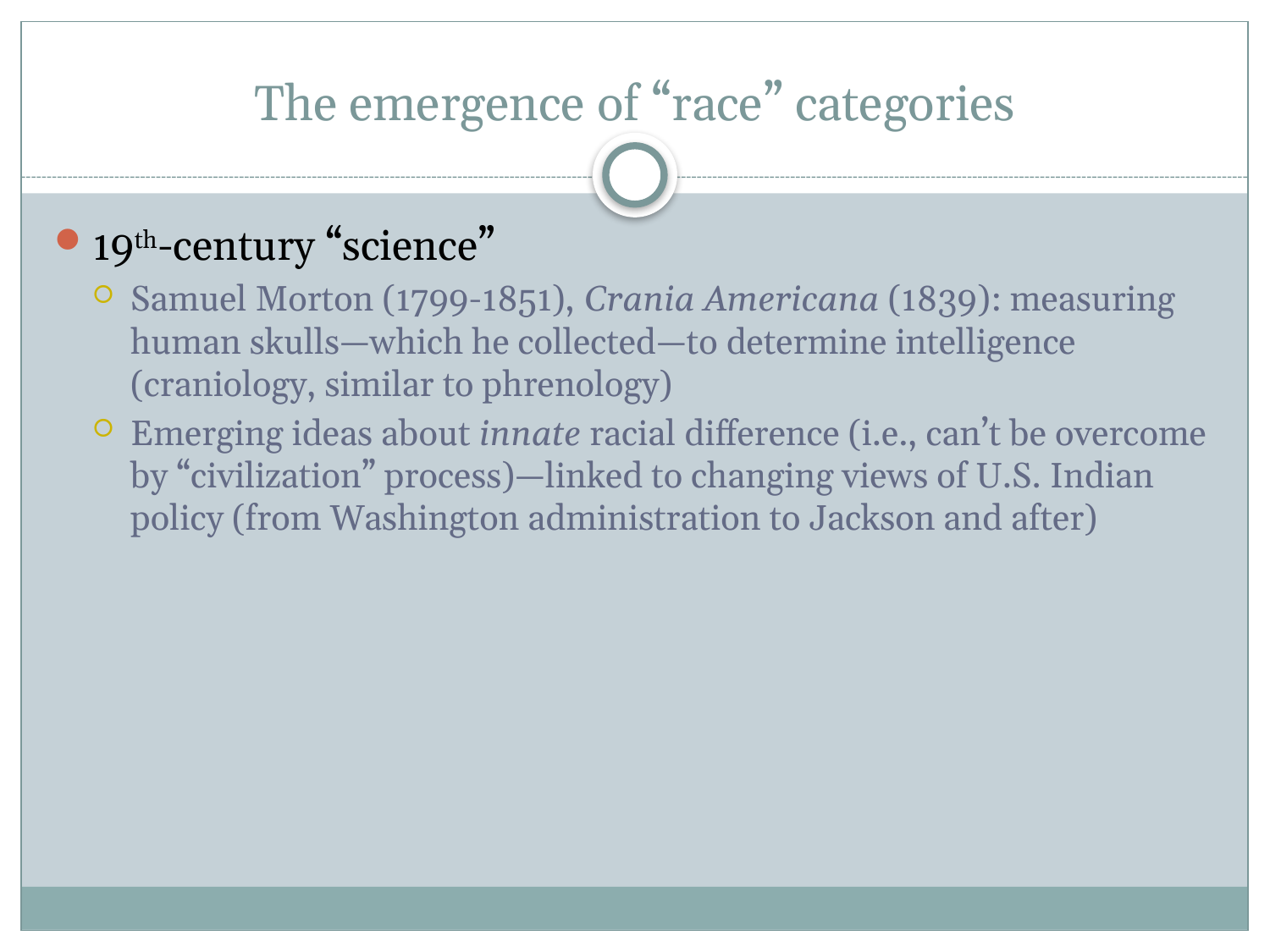

# The emergence of “race” categories
19th-century “science”
Samuel Morton (1799-1851), Crania Americana (1839): measuring human skulls—which he collected—to determine intelligence (craniology, similar to phrenology)
Emerging ideas about innate racial difference (i.e., can’t be overcome by “civilization” process)—linked to changing views of U.S. Indian policy (from Washington administration to Jackson and after)